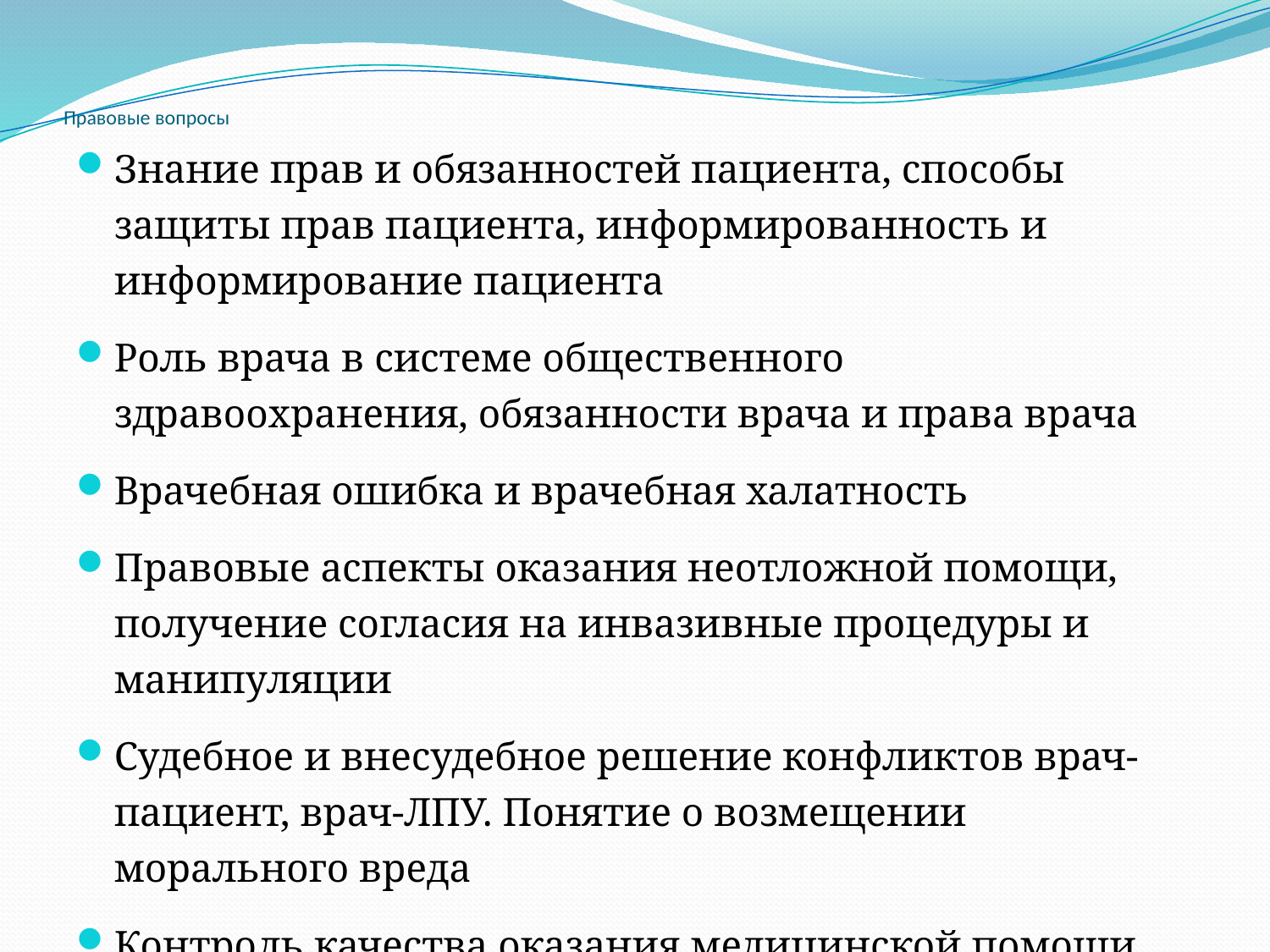

# Правовые вопросы
Знание прав и обязанностей пациента, способы защиты прав пациента, информированность и информирование пациента
Роль врача в системе общественного здравоохранения, обязанности врача и права врача
Врачебная ошибка и врачебная халатность
Правовые аспекты оказания неотложной помощи, получение согласия на инвазивные процедуры и манипуляции
Судебное и внесудебное решение конфликтов врач-пациент, врач-ЛПУ. Понятие о возмещении морального вреда
Контроль качества оказания медицинской помощи